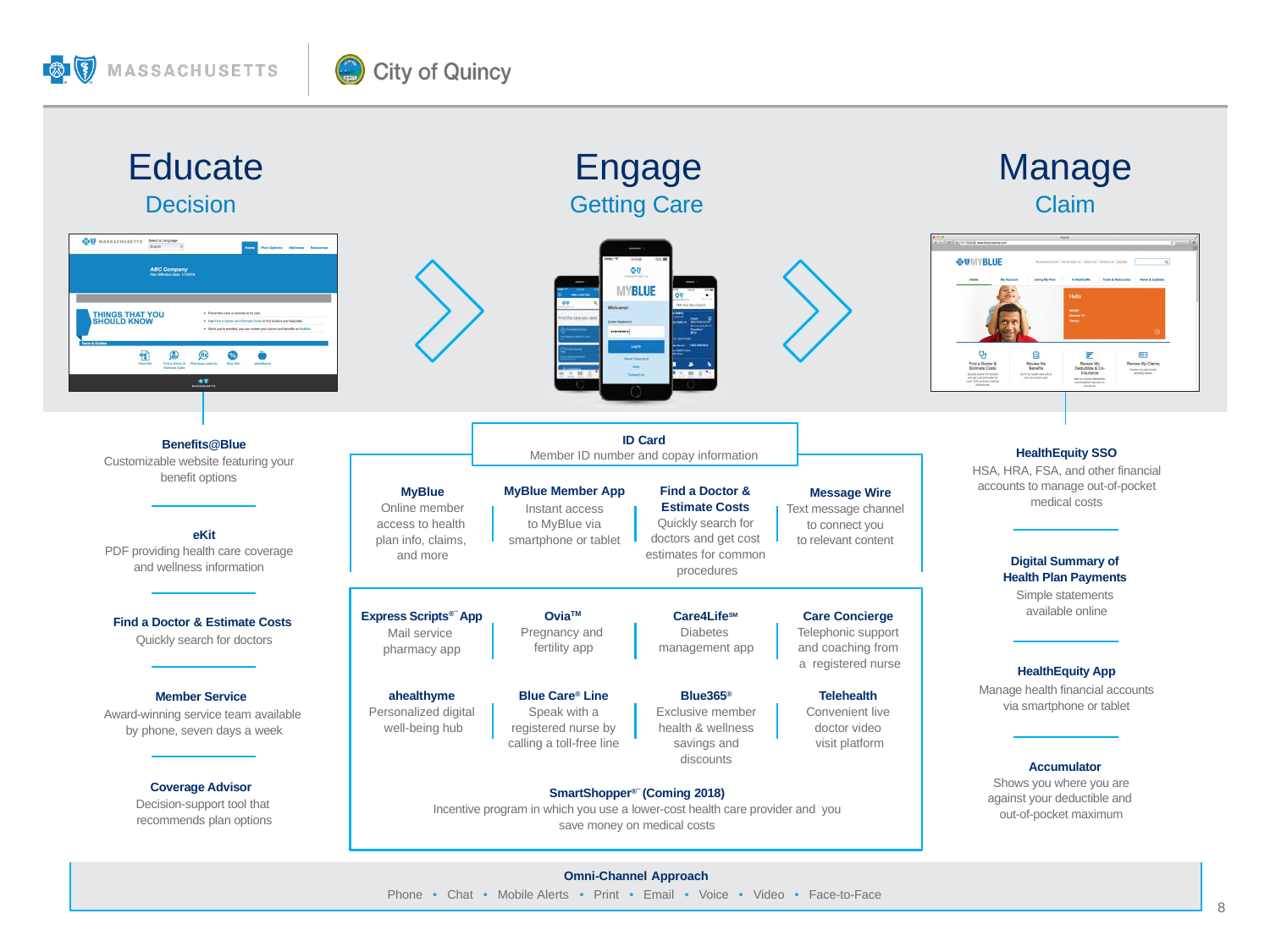

Educate
Decision
Engage
Getting Care
Manage
Claim

ID Card
Member ID number and copay information
Benefits@Blue
Customizable website featuring your benefit options
HealthEquity SSO
HSA, HRA, FSA, and other financial accounts to manage out-of-pocket medical costs

MyBlue
Online member access to health
plan info, claims,
and more
MyBlue Member App
 Instant access
to MyBlue via smartphone or tablet
Find a Doctor &  Estimate Costs  Quickly search for  doctors and get cost  estimates for common  procedures
Message Wire
Text message channel
to connect you
to relevant content

eKit
PDF providing health care coverage and wellness information

Digital Summary of
Health Plan Payments
Simple statements
available online

Express Scripts®´´ App
Mail service
pharmacy app
OviaTM
Pregnancy and  fertility app
Care4LifeSM  Diabetes  management app
Care Concierge  Telephonic support  and coaching from
a  registered nurse
Find a Doctor & Estimate Costs
Quickly search for doctors

HealthEquity App
Manage health financial accounts via smartphone or tablet

ahealthyme
Personalized digital
 well-being hub
Blue Care® Line
Speak with a registered nurse by calling a toll-free line
Blue365®
Exclusive member health & wellness savings and discounts
Telehealth  Convenient live  doctor video  visit platform
Member Service
Award-winning service team available  by phone, seven days a week

Accumulator
Shows you where you are against your deductible and
out-of-pocket maximum

Coverage Advisor
Decision-support tool that
recommends plan options
SmartShopper®´´ (Coming 2018)
Incentive program in which you use a lower-cost health care provider and  you save money on medical costs
Omni-Channel Approach
Phone   •   Chat   •   Mobile Alerts   •   Print   •   Email   •   Voice   •   Video   •   Face-to-Face